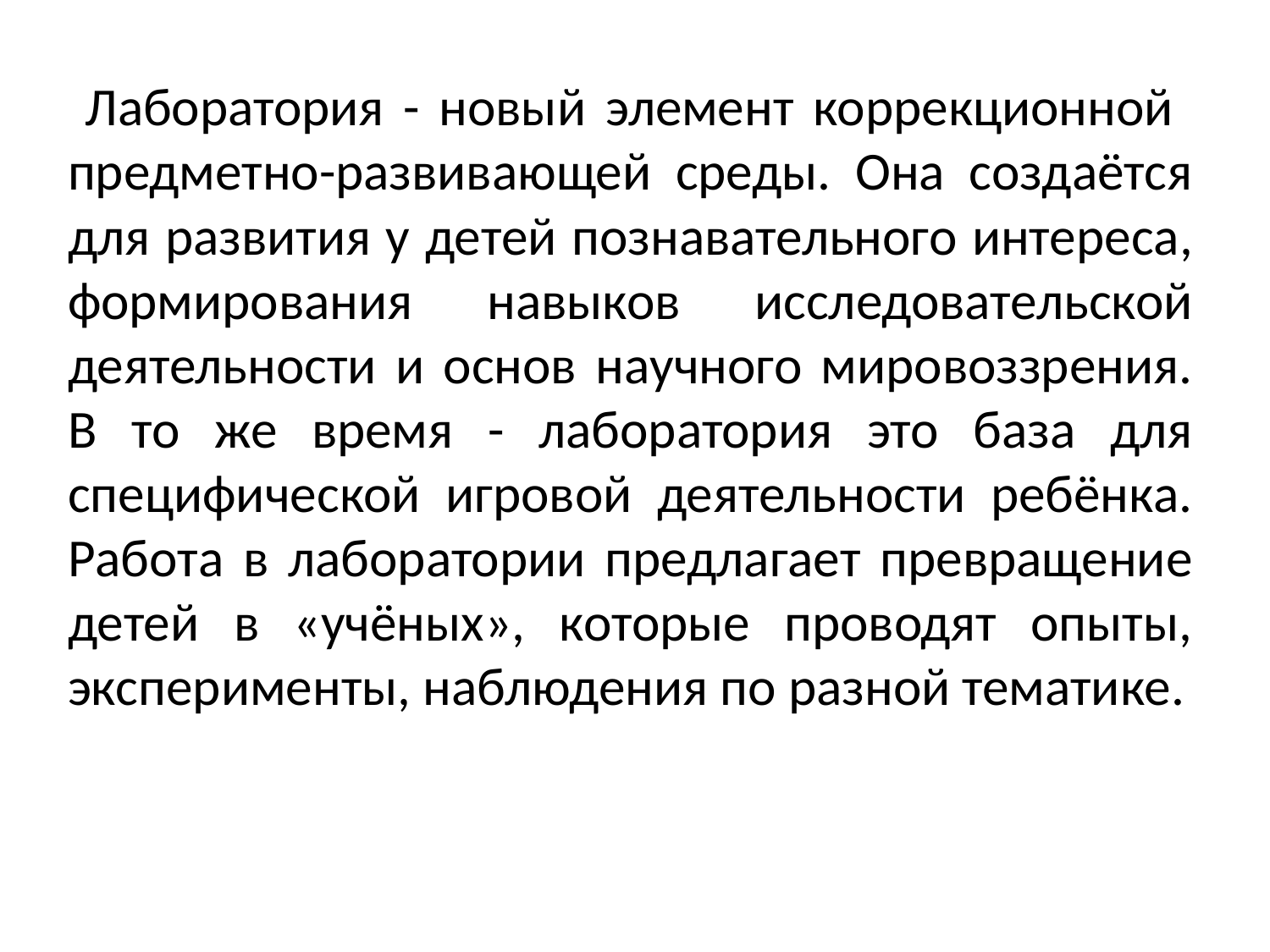

Лаборатория - новый элемент коррекционной  предметно-развивающей среды. Она создаётся для развития у детей познавательного интереса, формирования навыков исследовательской деятельности и основ научного мировоззрения. В то же время - лаборатория это база для специфической игровой деятельности ребёнка. Работа в лаборатории предлагает превращение детей в «учёных», которые проводят опыты, эксперименты, наблюдения по разной тематике.